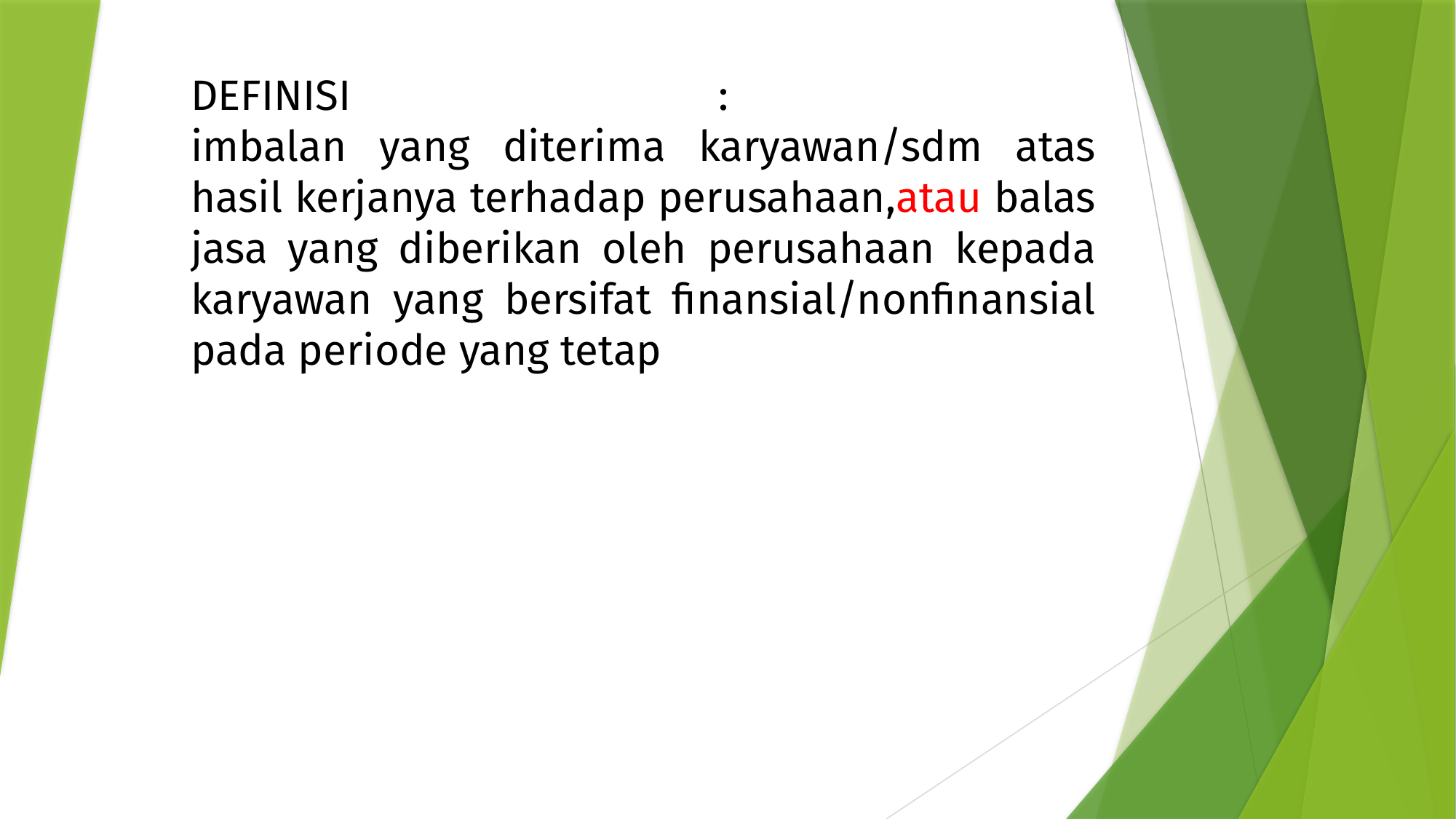

# DEFINISI : imbalan yang diterima karyawan/sdm atas hasil kerjanya terhadap perusahaan,atau balas jasa yang diberikan oleh perusahaan kepada karyawan yang bersifat finansial/nonfinansial pada periode yang tetap